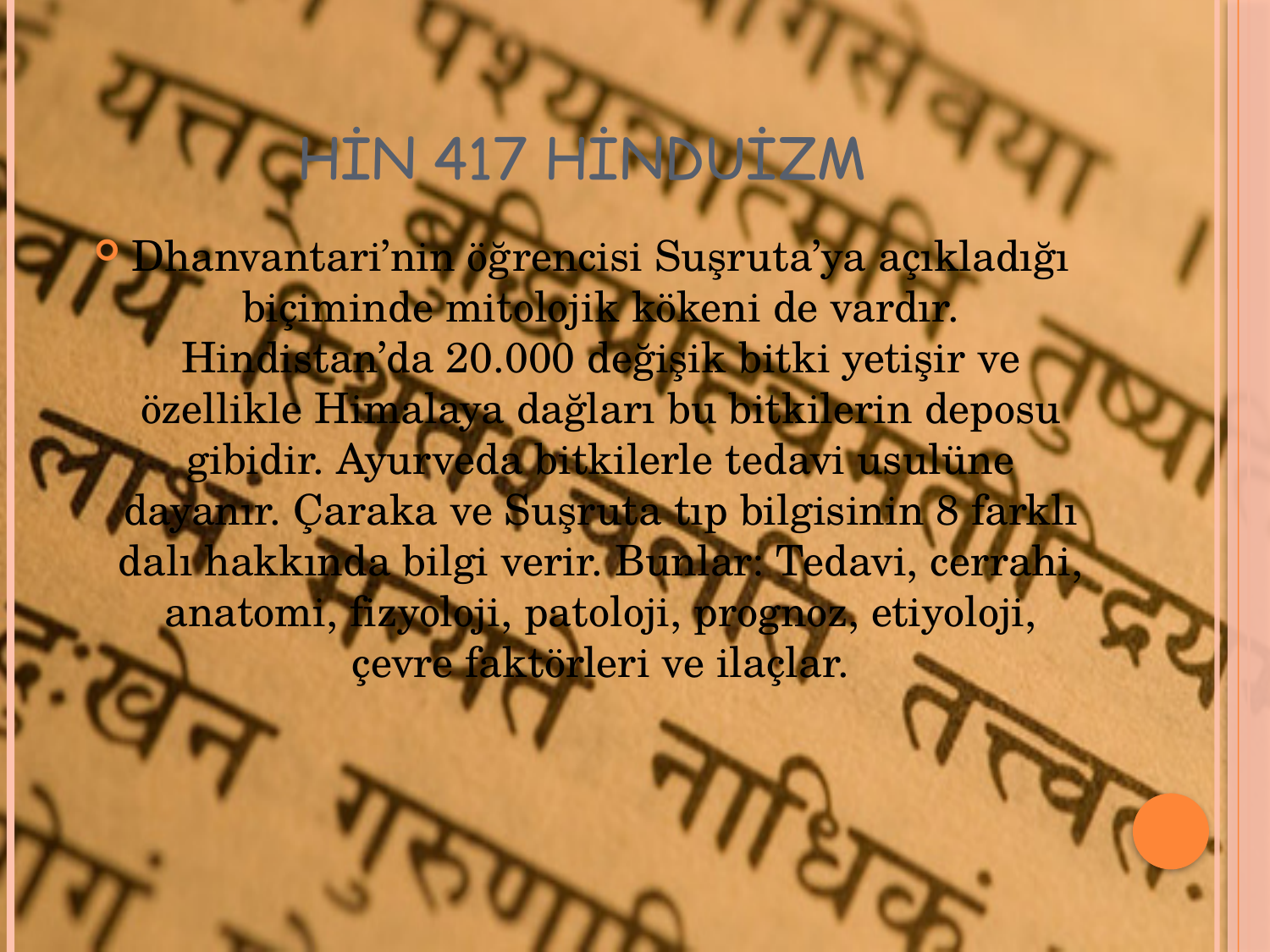

# HİN 417 HİNDUİZM
Dhanvantari’nin öğrencisi Suşruta’ya açıkladığı biçiminde mitolojik kökeni de vardır. Hindistan’da 20.000 değişik bitki yetişir ve özellikle Himalaya dağları bu bitkilerin deposu gibidir. Ayurveda bitkilerle tedavi usulüne dayanır. Çaraka ve Suşruta tıp bilgisinin 8 farklı dalı hakkında bilgi verir. Bunlar: Tedavi, cerrahi, anatomi, fizyoloji, patoloji, prognoz, etiyoloji, çevre faktörleri ve ilaçlar.